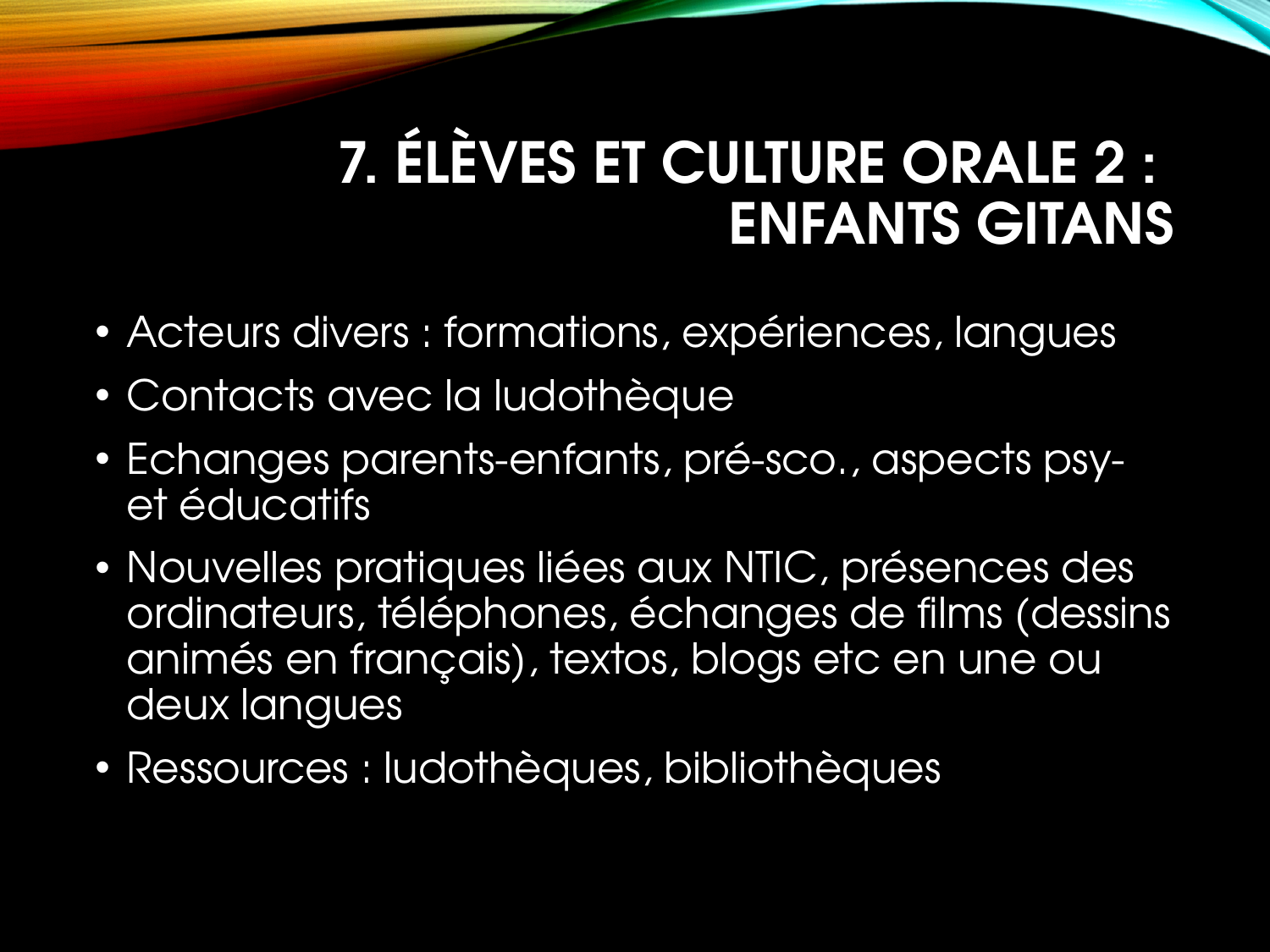

# 7. élèves et culture orale 2 : enfants gitans
Acteurs divers : formations, expériences, langues
Contacts avec la ludothèque
Echanges parents-enfants, pré-sco., aspects psy- et éducatifs
Nouvelles pratiques liées aux NTIC, présences des ordinateurs, téléphones, échanges de films (dessins animés en français), textos, blogs etc en une ou deux langues
Ressources : ludothèques, bibliothèques